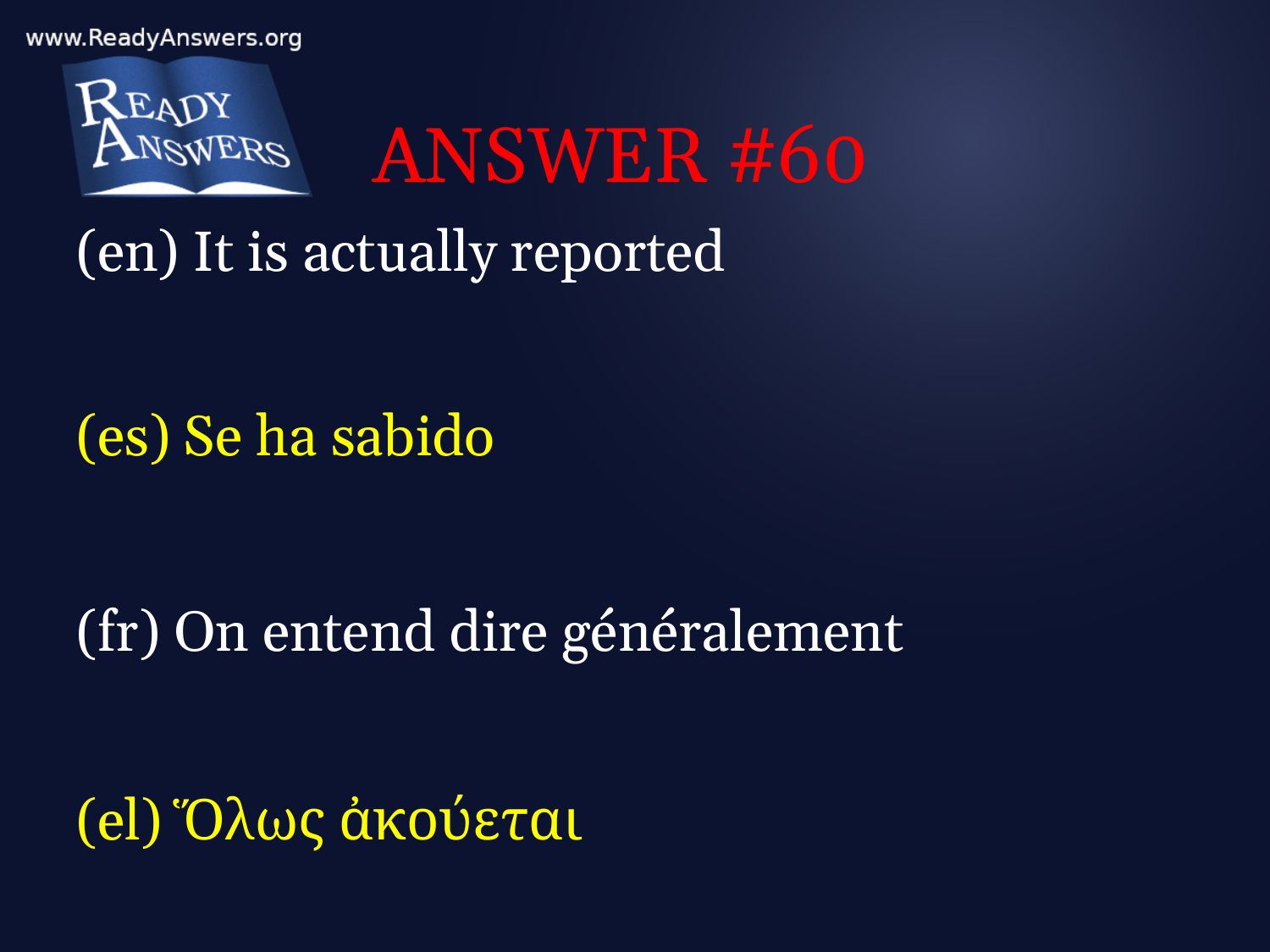

# ANSWER #60
(en) It is actually reported
(es) Se ha sabido
(fr) On entend dire généralement
(el) Ὅλως ἀκούεται